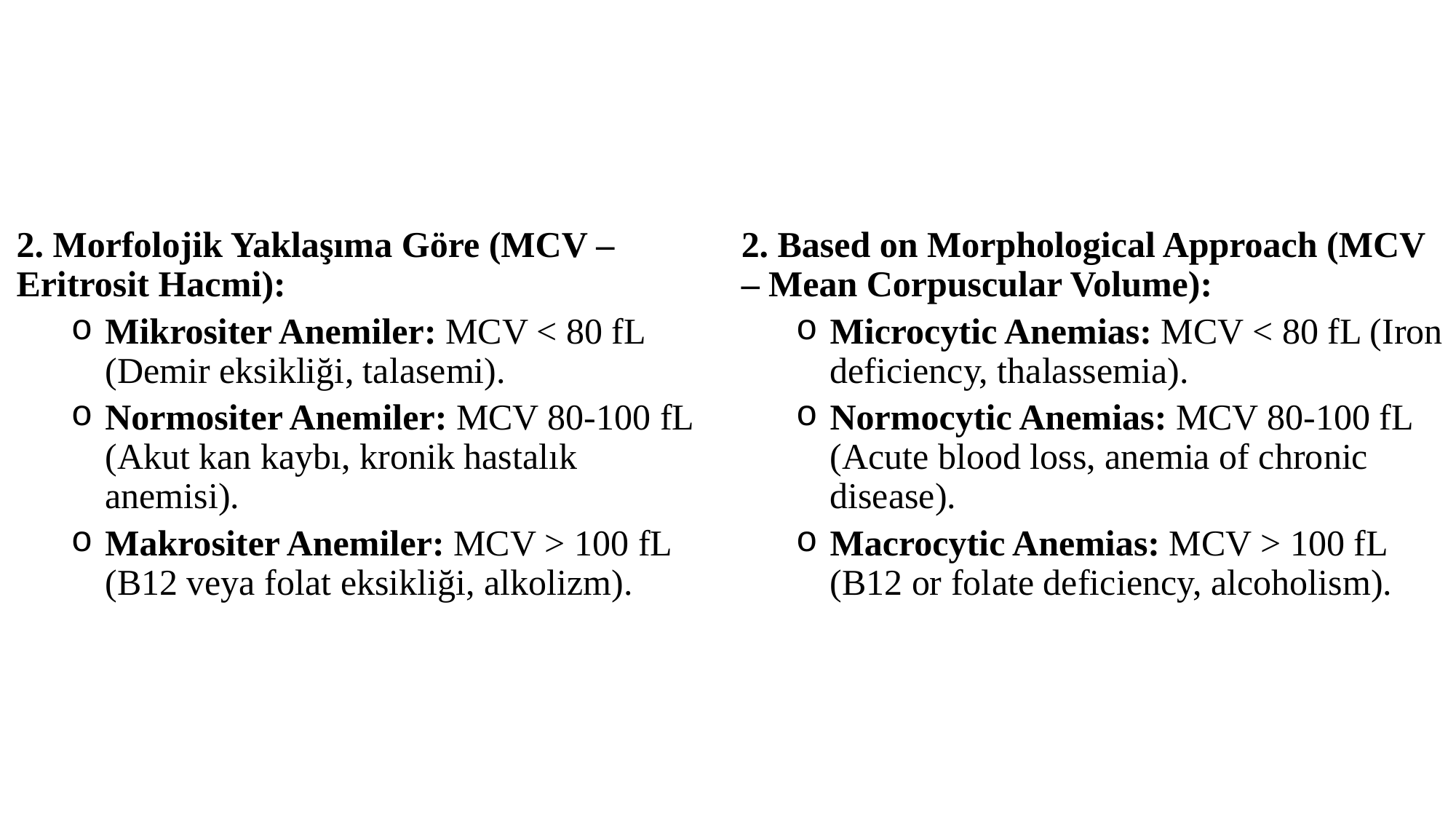

2. Morfolojik Yaklaşıma Göre (MCV – Eritrosit Hacmi):
Mikrositer Anemiler: MCV < 80 fL (Demir eksikliği, talasemi).
Normositer Anemiler: MCV 80-100 fL (Akut kan kaybı, kronik hastalık anemisi).
Makrositer Anemiler: MCV > 100 fL (B12 veya folat eksikliği, alkolizm).

2. Based on Morphological Approach (MCV – Mean Corpuscular Volume):
Microcytic Anemias: MCV < 80 fL (Iron deficiency, thalassemia).
Normocytic Anemias: MCV 80-100 fL (Acute blood loss, anemia of chronic disease).
Macrocytic Anemias: MCV > 100 fL (B12 or folate deficiency, alcoholism).